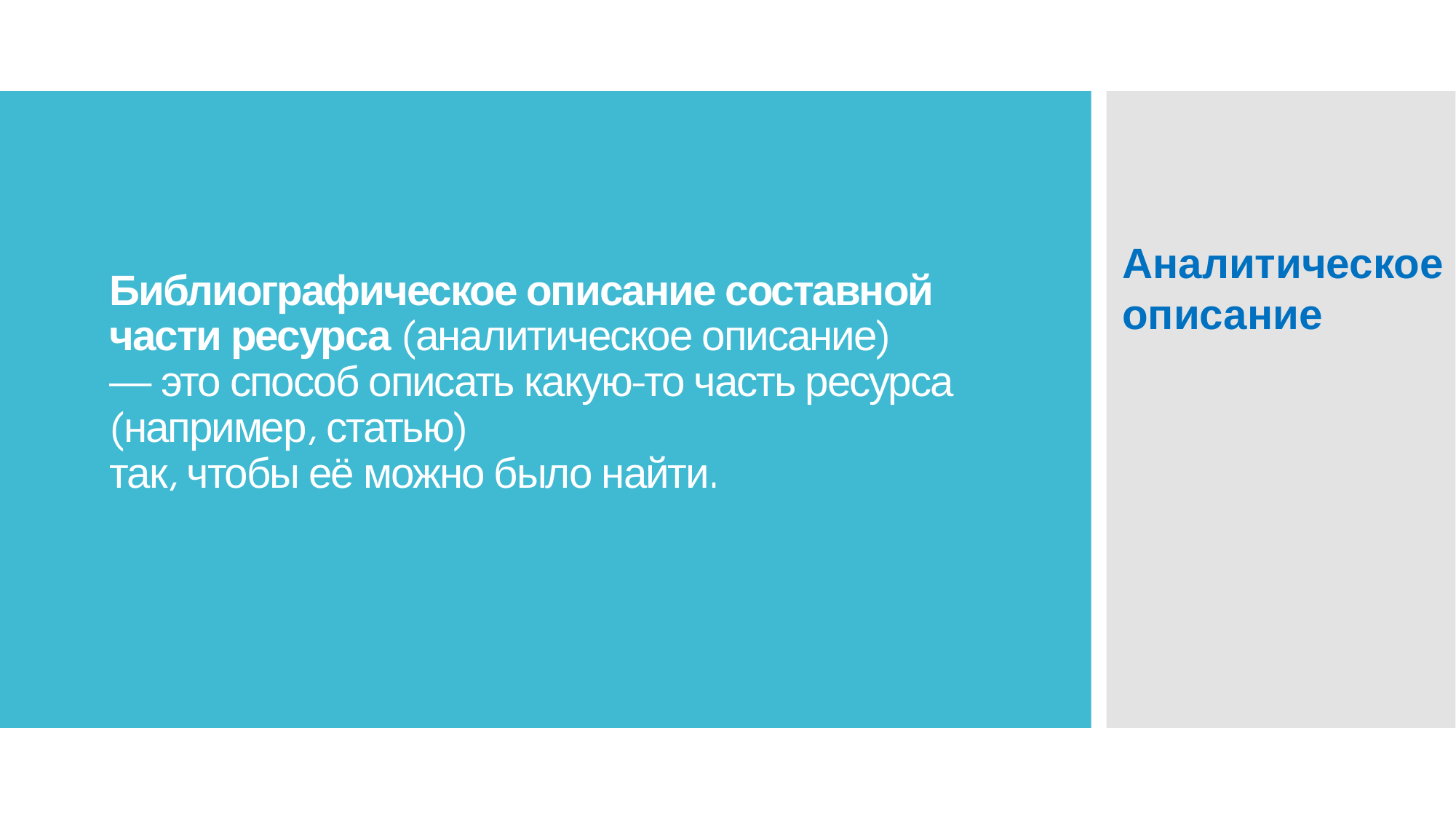

# Библиографическое описание составной части ресурса (аналитическое описание)— это способ описать какую-то часть ресурса (например, статью) так, чтобы её можно было найти.
Аналитическое
описание